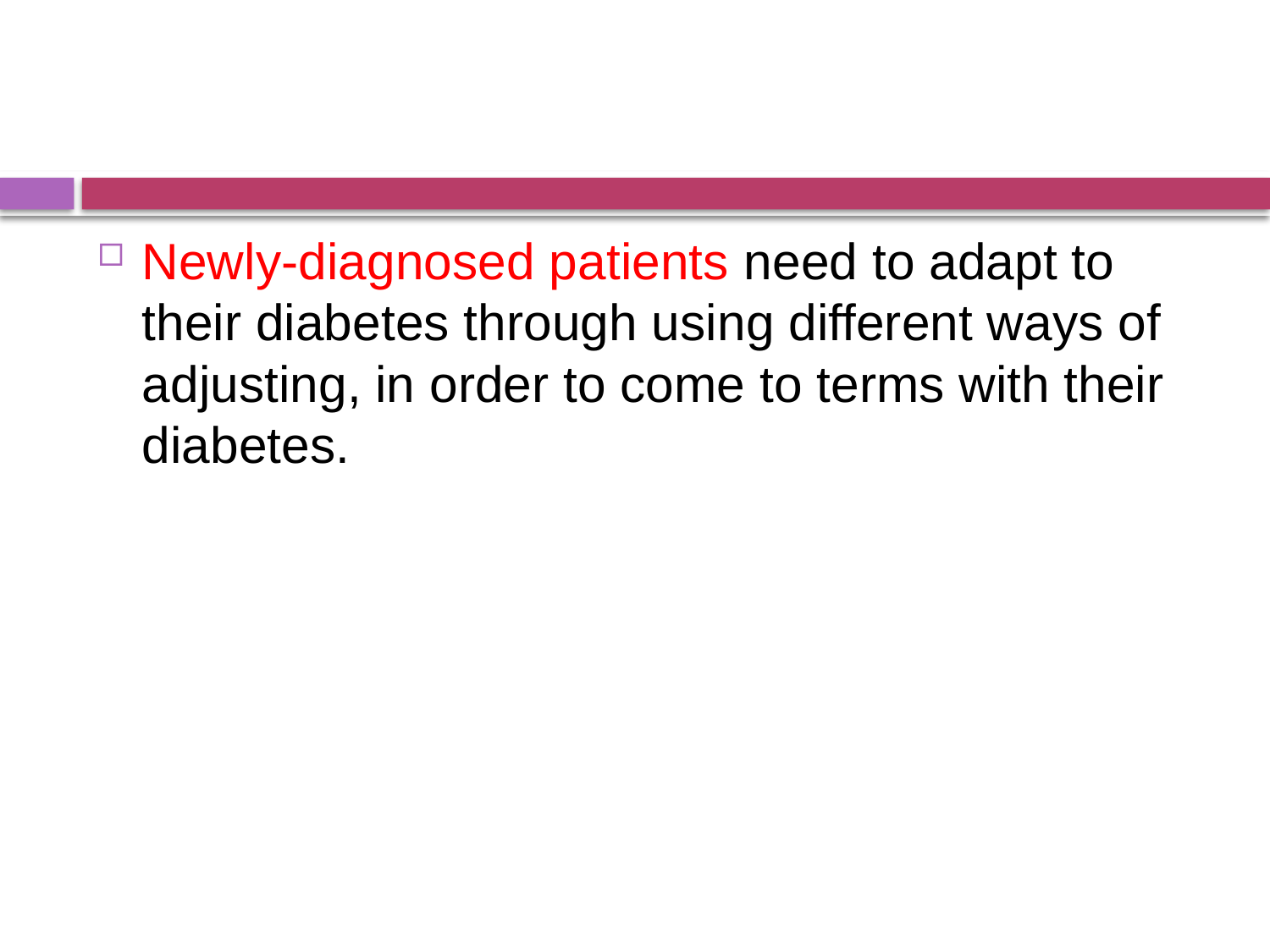

#
Newly-diagnosed patients need to adapt to their diabetes through using different ways of adjusting, in order to come to terms with their diabetes.